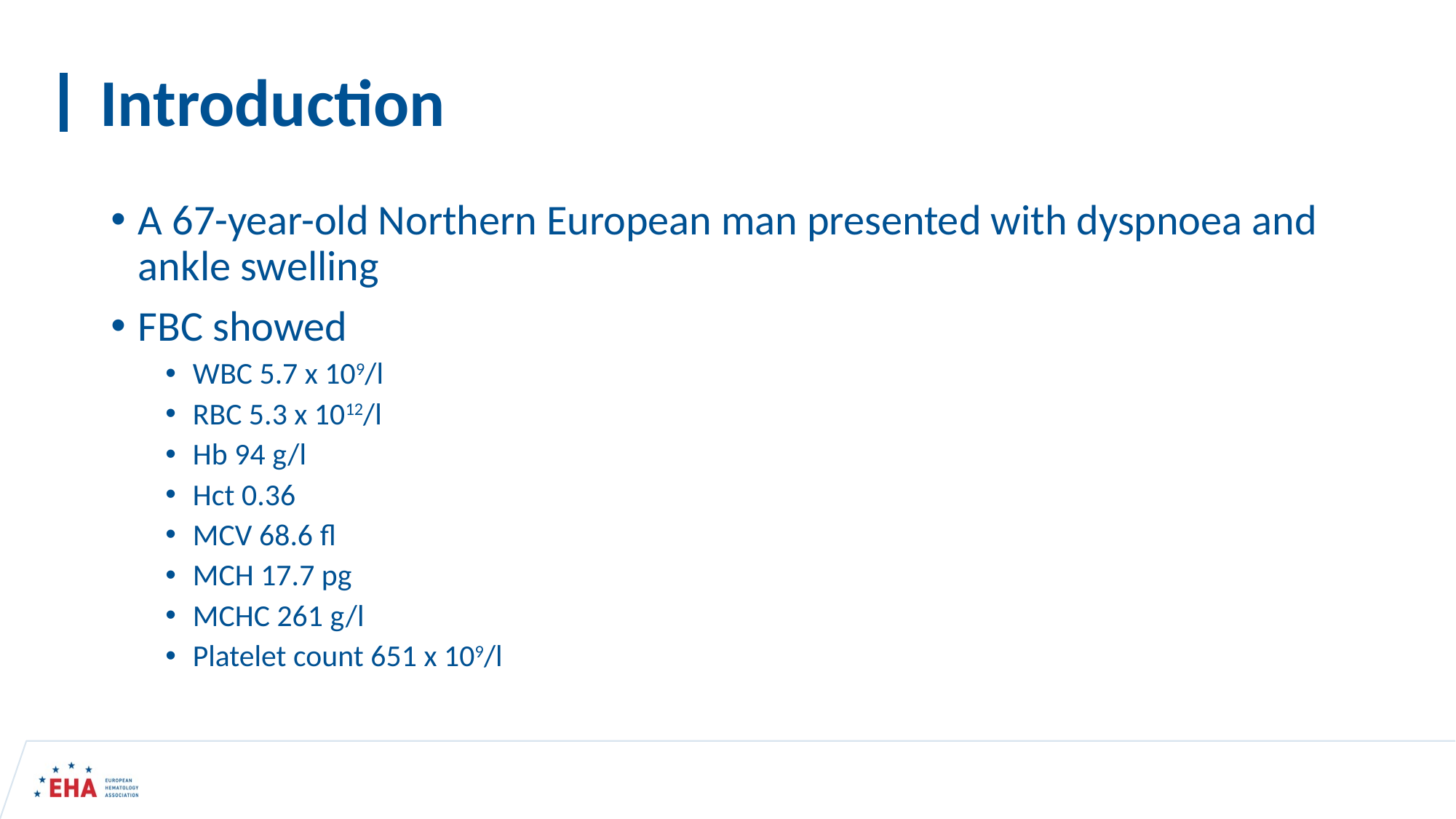

# Introduction
A 67-year-old Northern European man presented with dyspnoea and ankle swelling
FBC showed
WBC 5.7 x 109/l
RBC 5.3 x 1012/l
Hb 94 g/l
Hct 0.36
MCV 68.6 fl
MCH 17.7 pg
MCHC 261 g/l
Platelet count 651 x 109/l